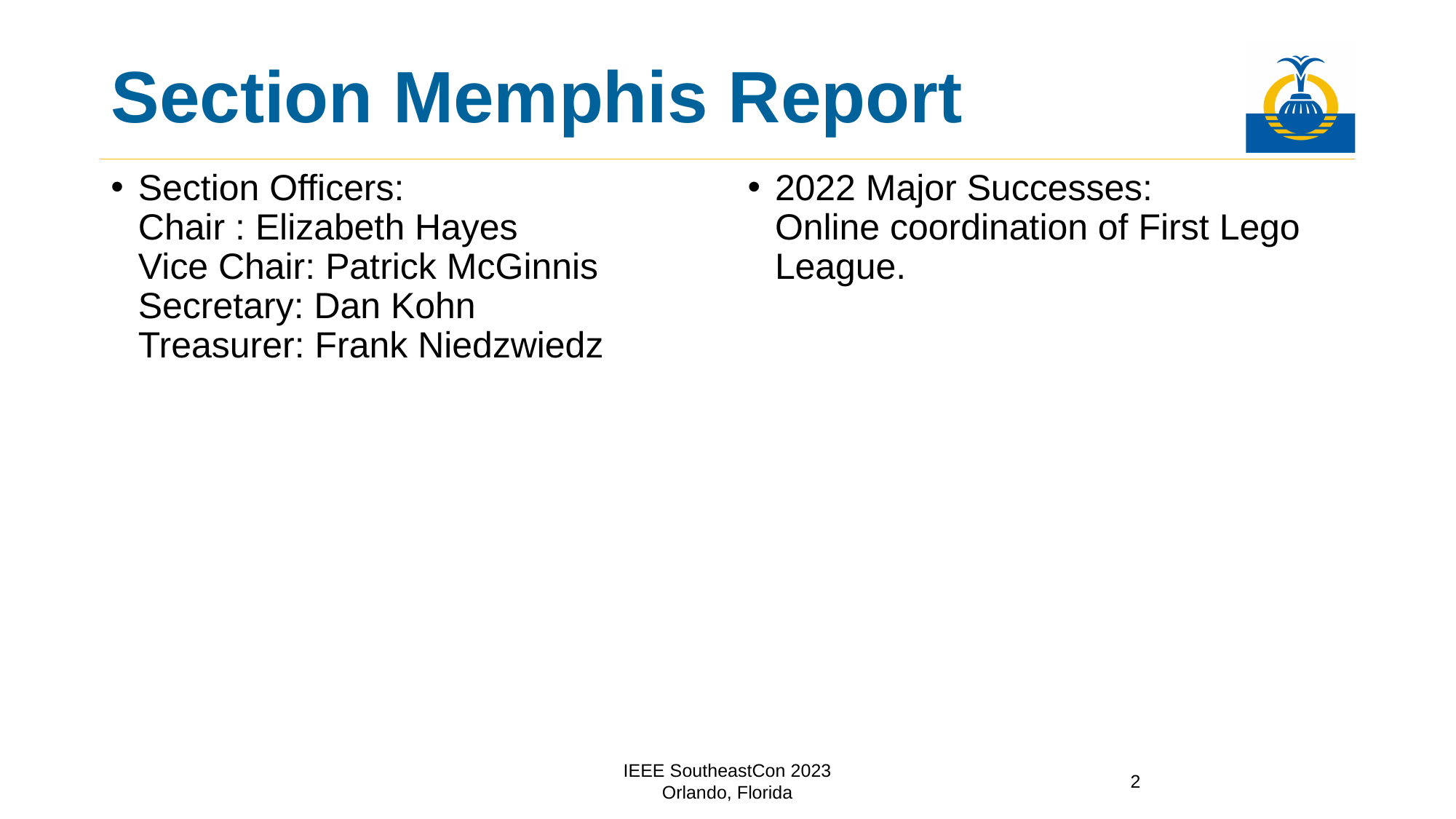

# Section Memphis Report
Section Officers:
Chair : Elizabeth Hayes
Vice Chair: Patrick McGinnis
Secretary: Dan Kohn
Treasurer: Frank Niedzwiedz
2022 Major Successes:
Online coordination of First Lego League.
IEEE SoutheastCon 2023
Orlando, Florida
2